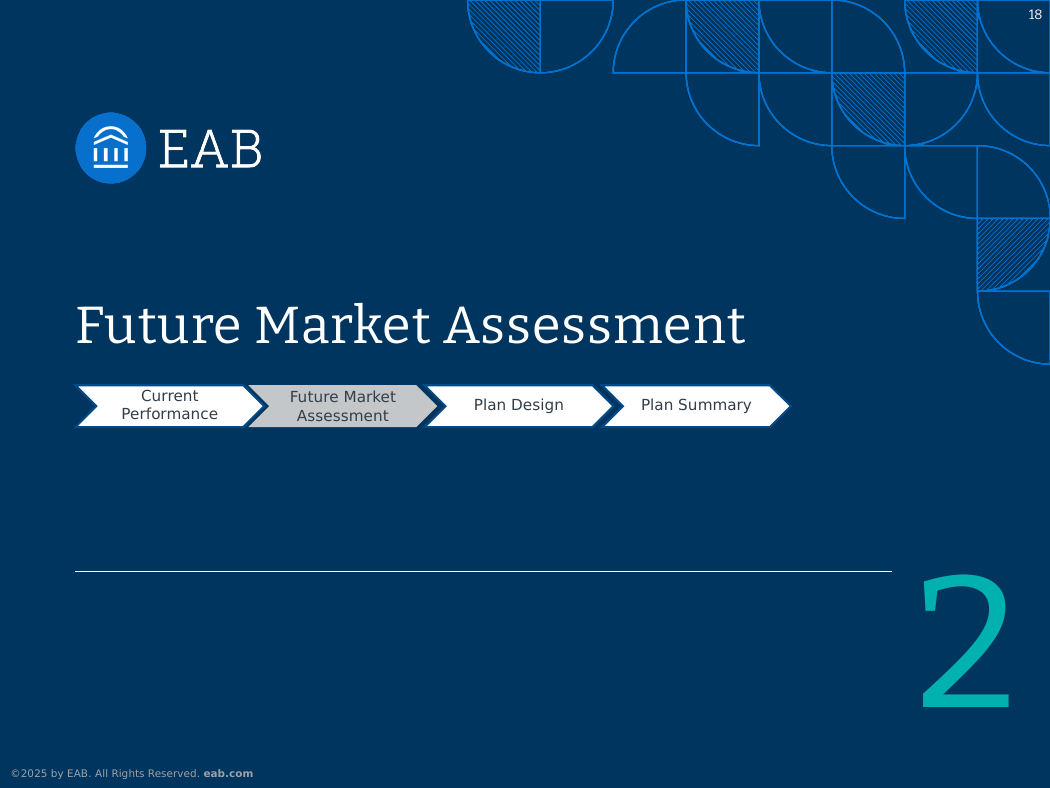

# Future Market Assessment

Current Performance

Future Market Assessment

Plan Design

Plan Summary

2